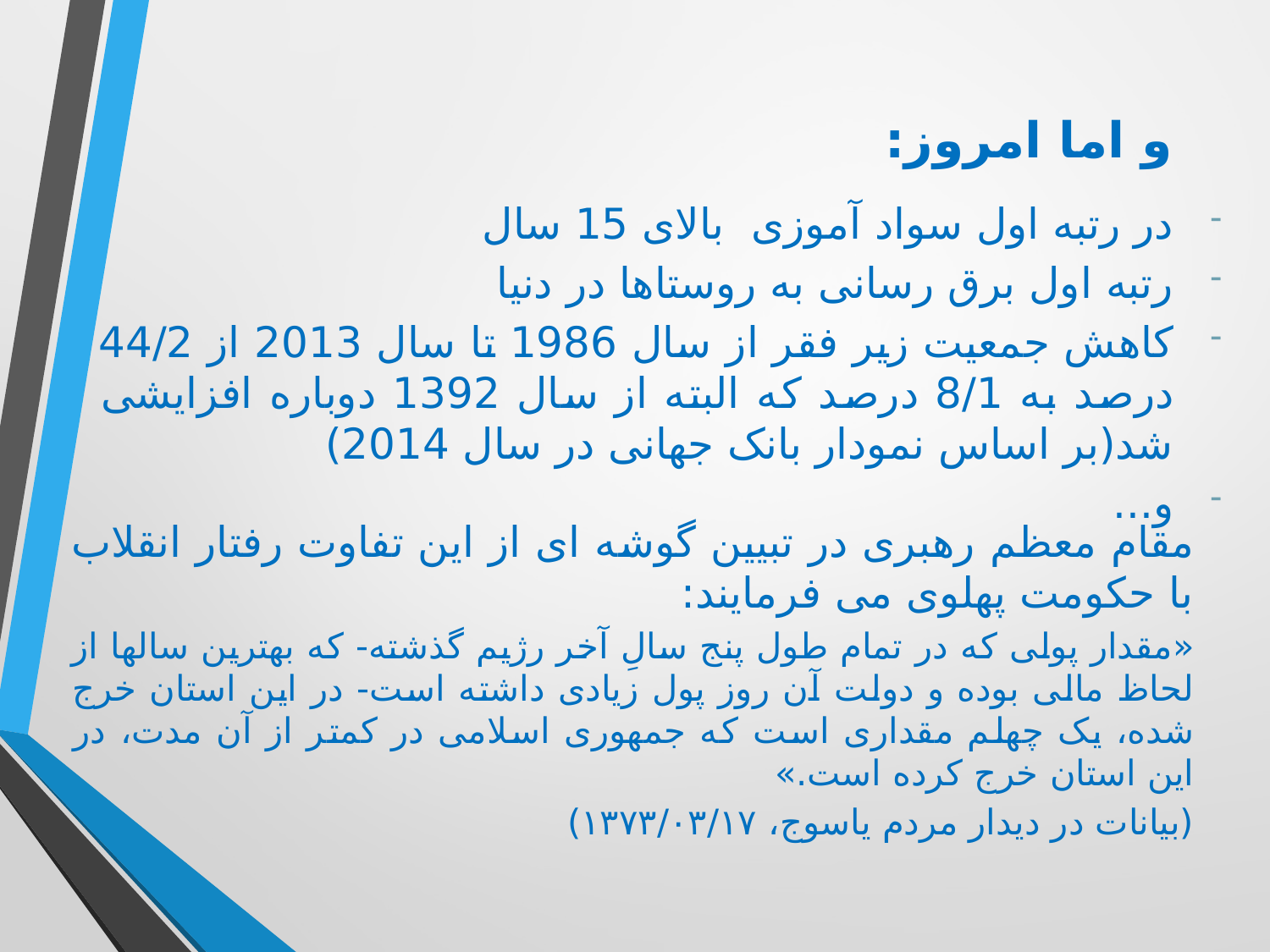

و اما امروز:
در رتبه اول سواد آموزی  بالای 15 سال
رتبه اول برق رسانی به روستاها در دنیا
کاهش جمعیت زیر فقر از سال 1986 تا سال 2013 از 44/2 درصد به 8/1 درصد که البته از سال 1392 دوباره افزایشی شد(بر اساس نمودار بانک جهانی در سال 2014)
و...
مقام معظم رهبری در تبیین گوشه ای از این تفاوت رفتار انقلاب با حکومت پهلوی می فرمایند:
«مقدار پولی که در تمام طول پنج سالِ آخر رژیم گذشته- که بهترین سالها از لحاظ مالی بوده و دولت آن روز پول زیادی داشته است- در این استان خرج شده، یک چهلم مقداری است که جمهوری اسلامی در کمتر از آن مدت، در این استان خرج کرده است.»
(بیانات در دیدار مردم یاسوج، ۱۳۷۳/۰۳/۱۷)